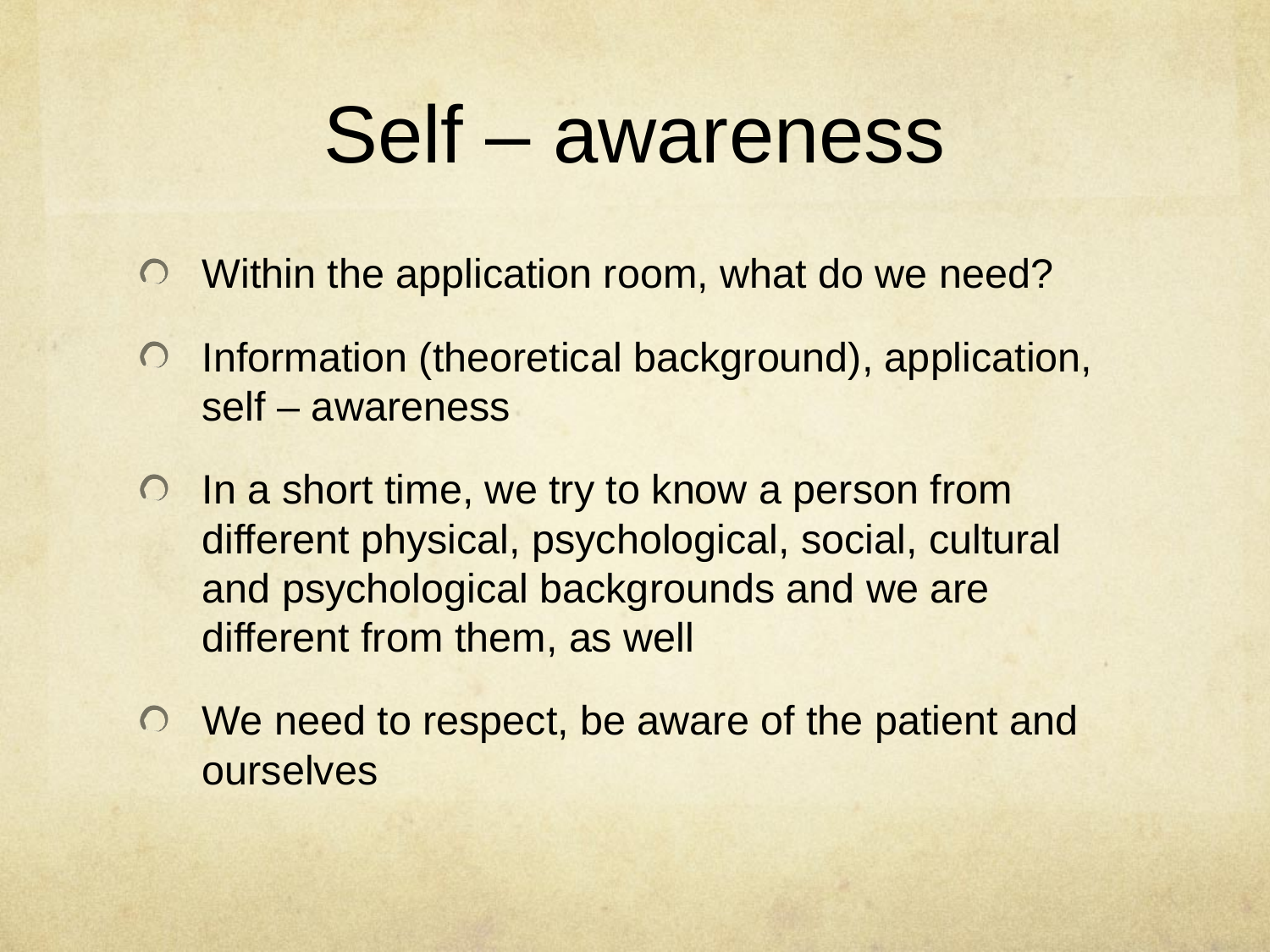

# Self – awareness
Within the application room, what do we need?
Information (theoretical background), application, self – awareness
In a short time, we try to know a person from different physical, psychological, social, cultural and psychological backgrounds and we are different from them, as well
We need to respect, be aware of the patient and ourselves